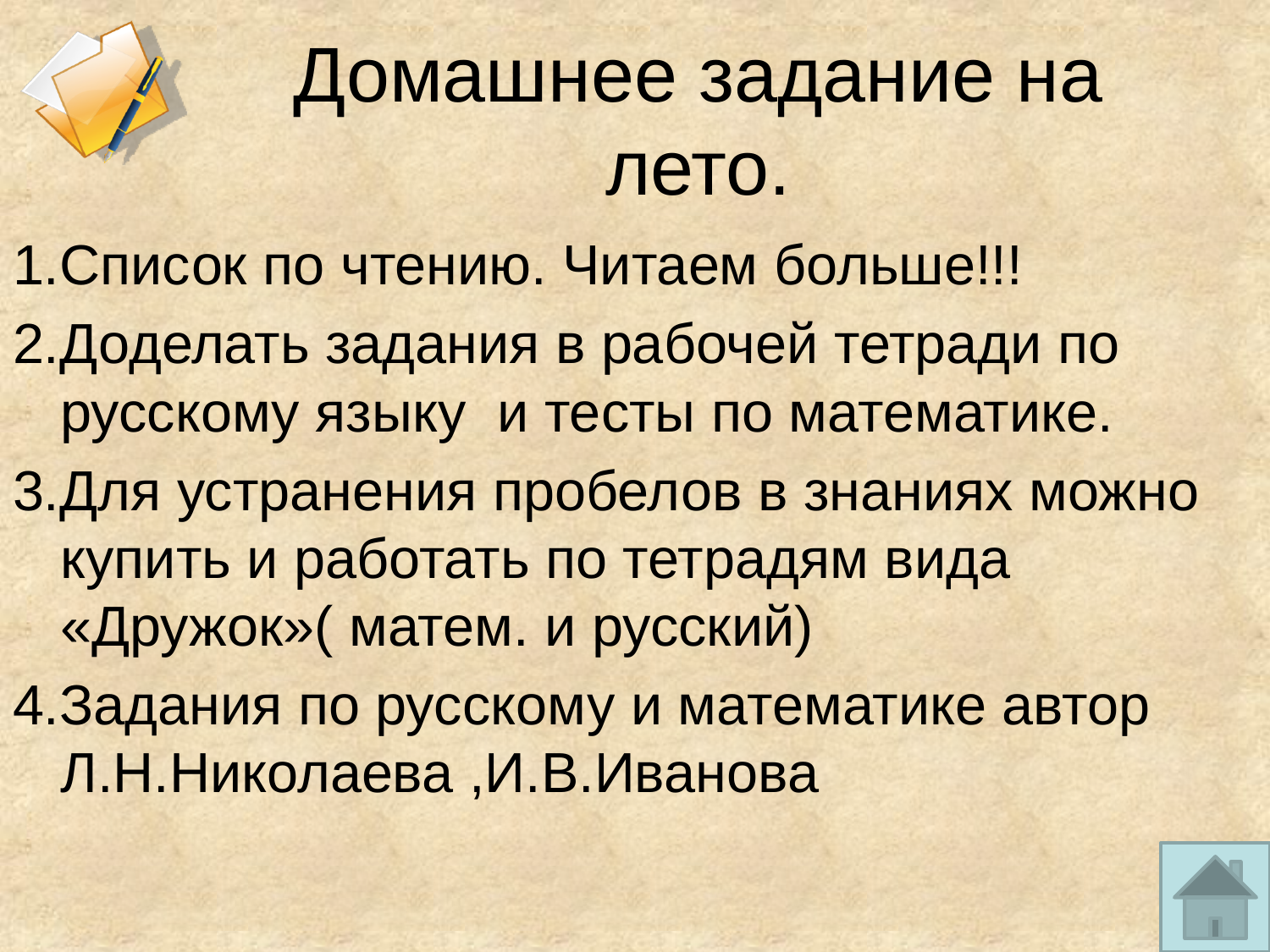

# Домашнее задание на лето.
1.Список по чтению. Читаем больше!!!
2.Доделать задания в рабочей тетради по русскому языку  и тесты по математике.
3.Для устранения пробелов в знаниях можно купить и работать по тетрадям вида «Дружок»( матем. и русский)
4.Задания по русскому и математике автор Л.Н.Николаева ,И.В.Иванова